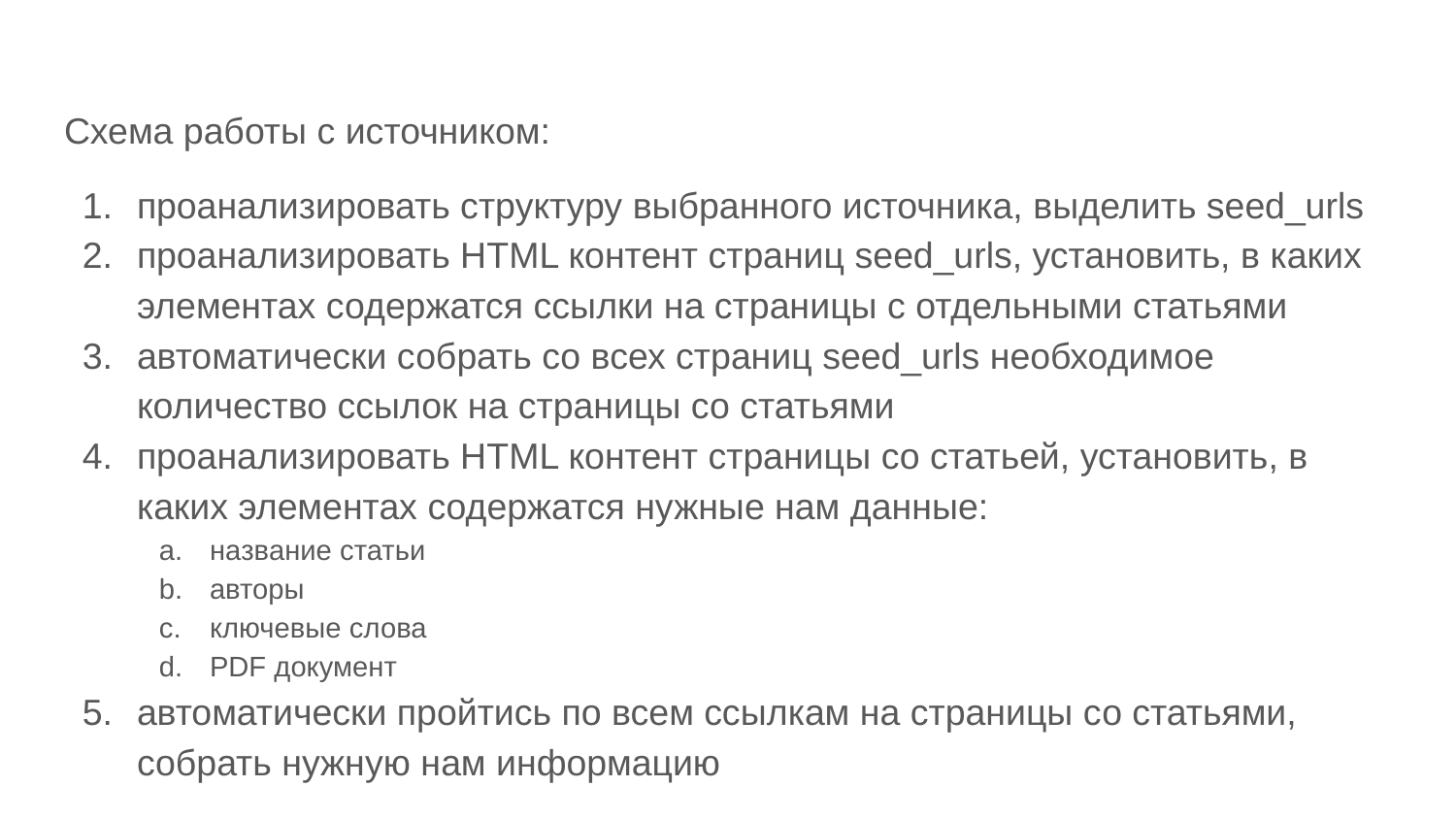

Схема работы с источником:
проанализировать структуру выбранного источника, выделить seed_urls
проанализировать HTML контент страниц seed_urls, установить, в каких элементах содержатся ссылки на страницы с отдельными статьями
автоматически собрать со всех страниц seed_urls необходимое количество ссылок на страницы со статьями
проанализировать HTML контент страницы со статьей, установить, в каких элементах содержатся нужные нам данные:
название статьи
авторы
ключевые слова
PDF документ
автоматически пройтись по всем ссылкам на страницы со статьями, собрать нужную нам информацию